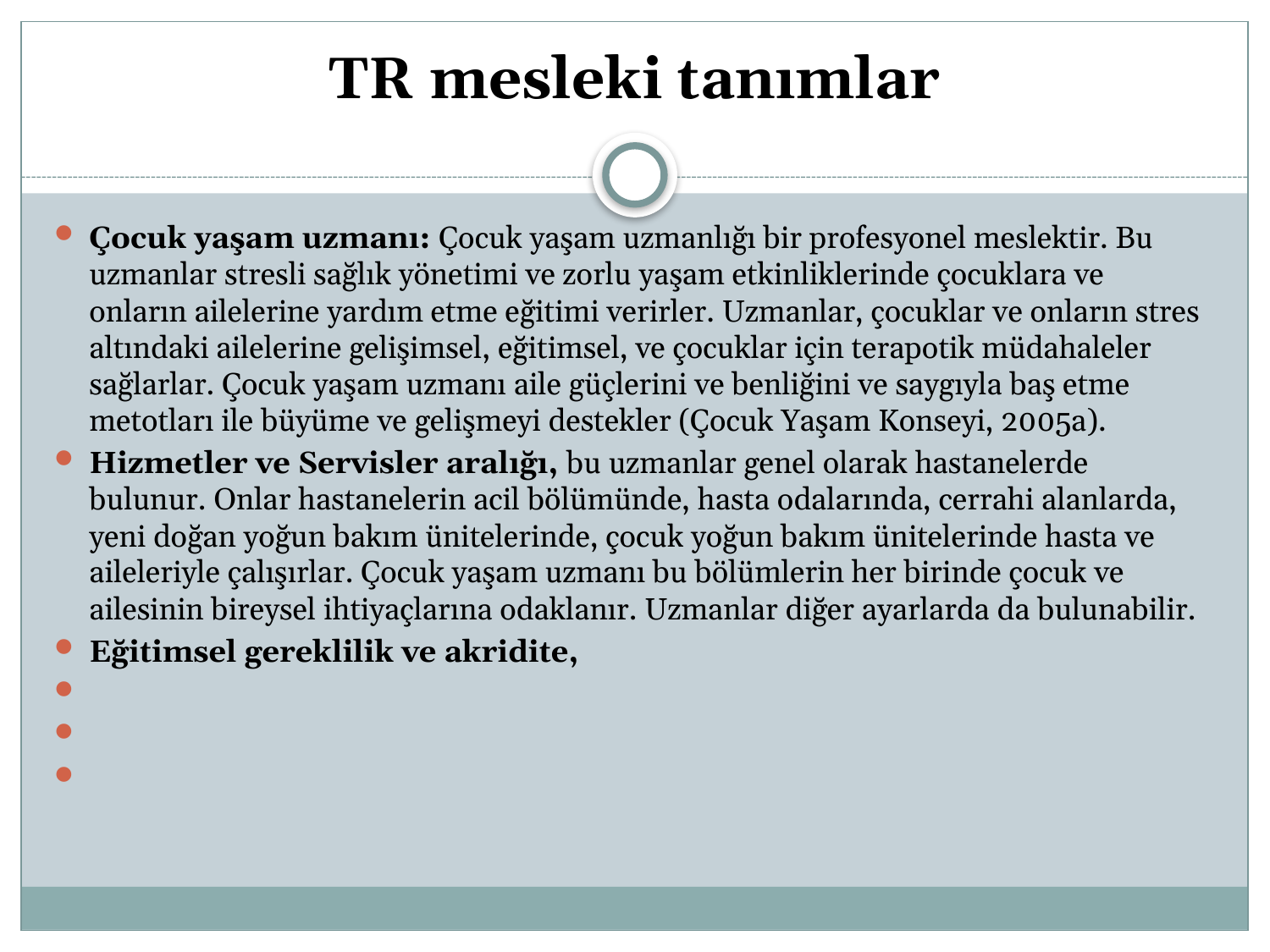

# TR mesleki tanımlar
Çocuk yaşam uzmanı: Çocuk yaşam uzmanlığı bir profesyonel meslektir. Bu uzmanlar stresli sağlık yönetimi ve zorlu yaşam etkinliklerinde çocuklara ve onların ailelerine yardım etme eğitimi verirler. Uzmanlar, çocuklar ve onların stres altındaki ailelerine gelişimsel, eğitimsel, ve çocuklar için terapotik müdahaleler sağlarlar. Çocuk yaşam uzmanı aile güçlerini ve benliğini ve saygıyla baş etme metotları ile büyüme ve gelişmeyi destekler (Çocuk Yaşam Konseyi, 2005a).
Hizmetler ve Servisler aralığı, bu uzmanlar genel olarak hastanelerde bulunur. Onlar hastanelerin acil bölümünde, hasta odalarında, cerrahi alanlarda, yeni doğan yoğun bakım ünitelerinde, çocuk yoğun bakım ünitelerinde hasta ve aileleriyle çalışırlar. Çocuk yaşam uzmanı bu bölümlerin her birinde çocuk ve ailesinin bireysel ihtiyaçlarına odaklanır. Uzmanlar diğer ayarlarda da bulunabilir.
Eğitimsel gereklilik ve akridite,